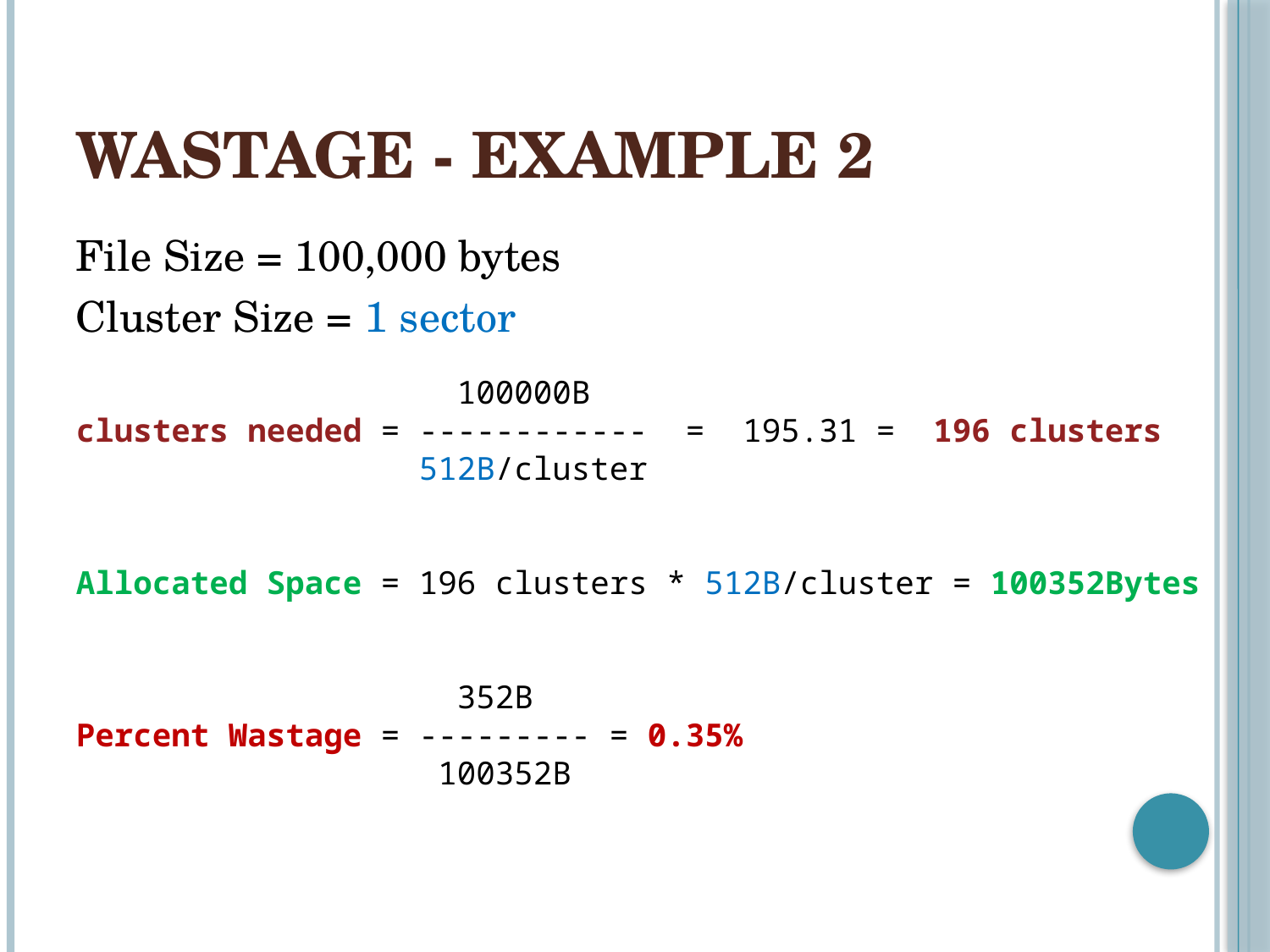

# Wastage - Example 2
File Size = 100,000 bytes
Cluster Size = 1 sector
                    100000B
clusters needed = ------------  =  195.31 =  196 clusters
                  512B/cluster

Allocated Space = 196 clusters * 512B/cluster = 100352Bytes

                    352B
Percent Wastage = --------- = 0.35%
                   100352B